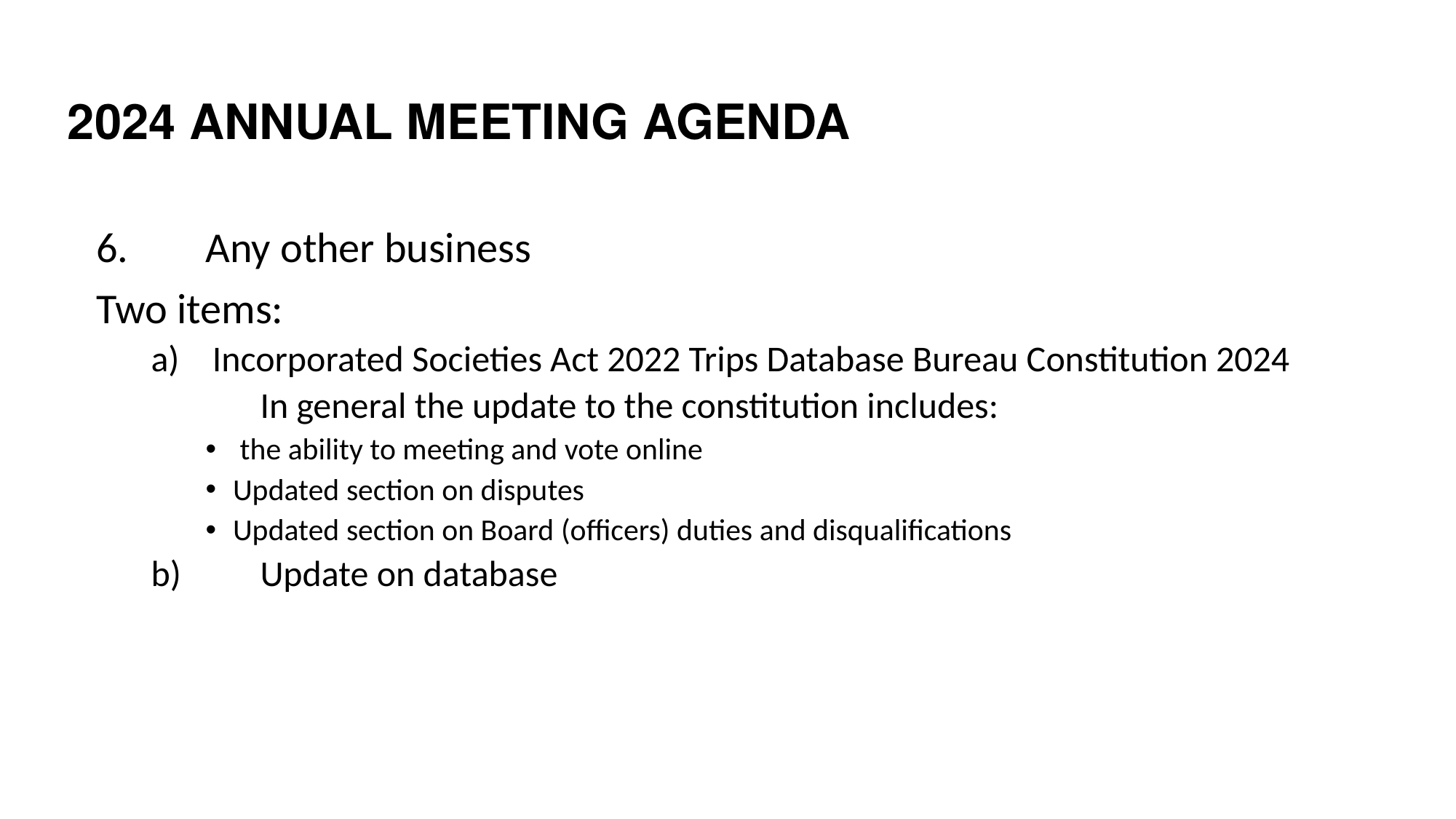

# 2024 ANNUAL MEETING AGENDA
6.	Any other business
Two items:
Incorporated Societies Act 2022 Trips Database Bureau Constitution 2024
	In general the update to the constitution includes:
 the ability to meeting and vote online
Updated section on disputes
Updated section on Board (officers) duties and disqualifications
b)	Update on database